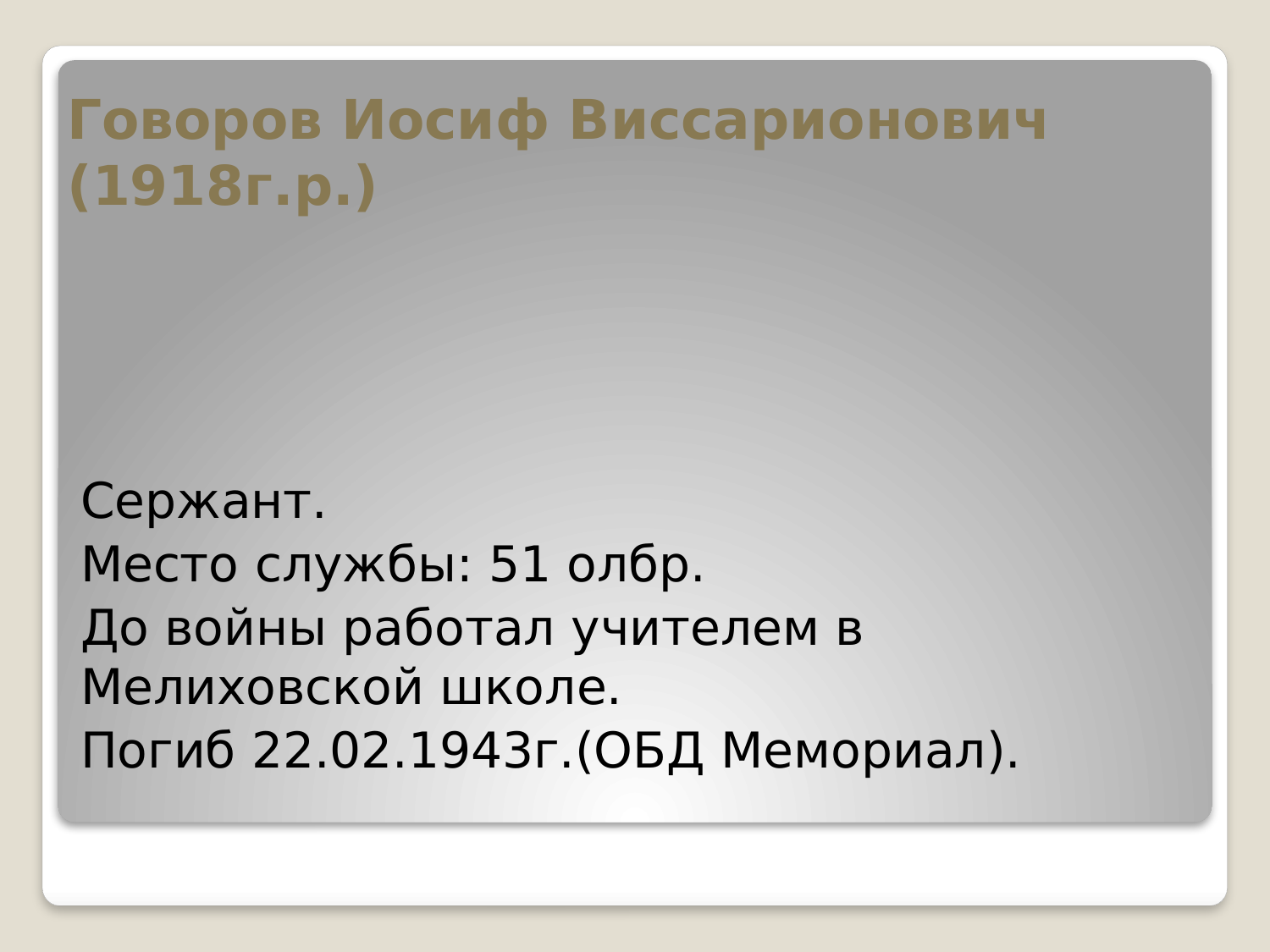

# Говоров Иосиф Виссарионович (1918г.р.)
Сержант.
Место службы: 51 олбр.
До войны работал учителем в Мелиховской школе.
Погиб 22.02.1943г.(ОБД Мемориал).